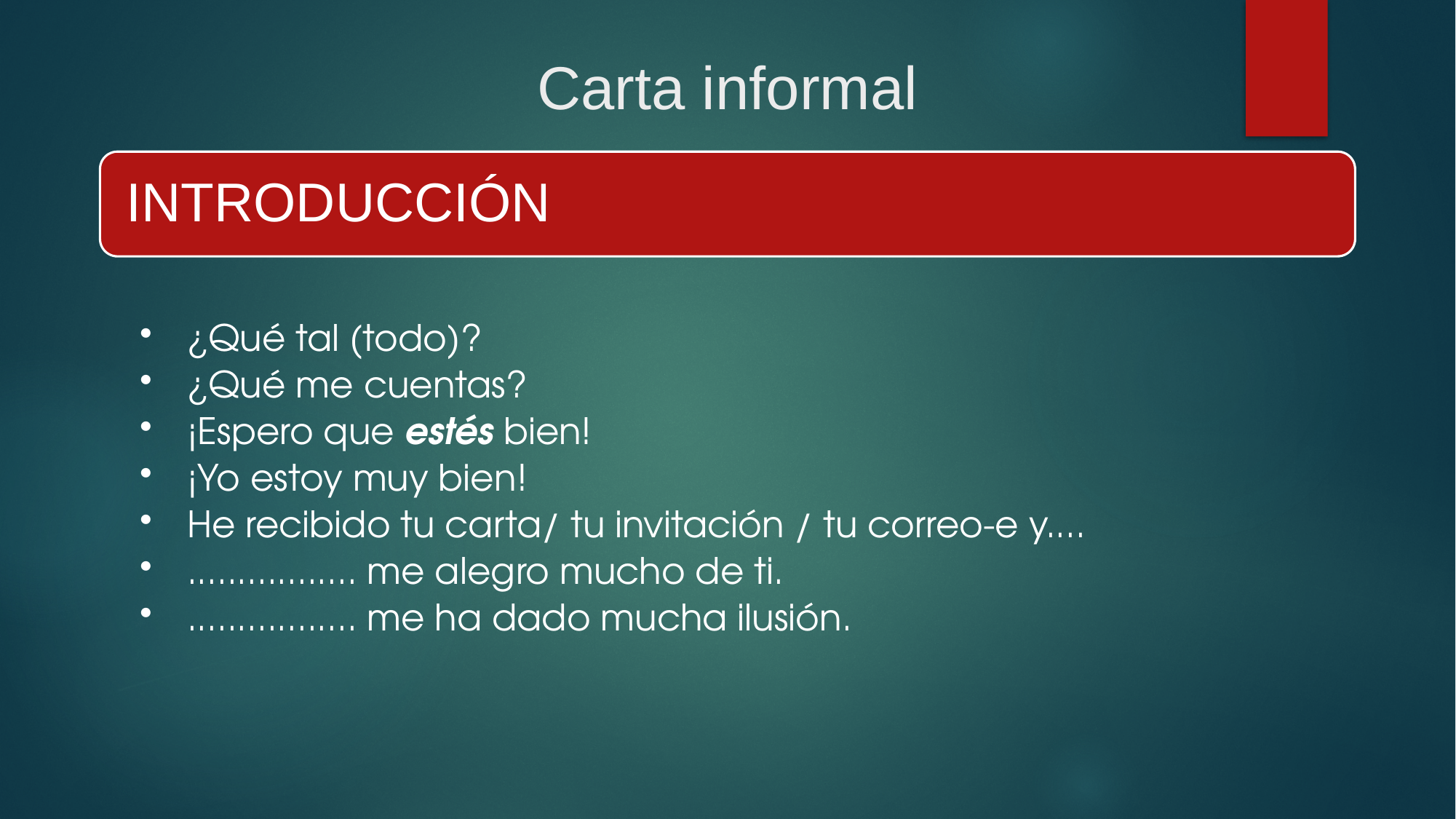

# Carta informal
INTRODUCCIÓN
  ¿Qué tal (todo)?
  ¿Qué me cuentas?
  ¡Espero que estés bien!
  ¡Yo estoy muy bien!
  He recibido tu carta/ tu invitación / tu correo-e y....
  ................. me alegro mucho de ti.
  ................. me ha dado mucha ilusión.